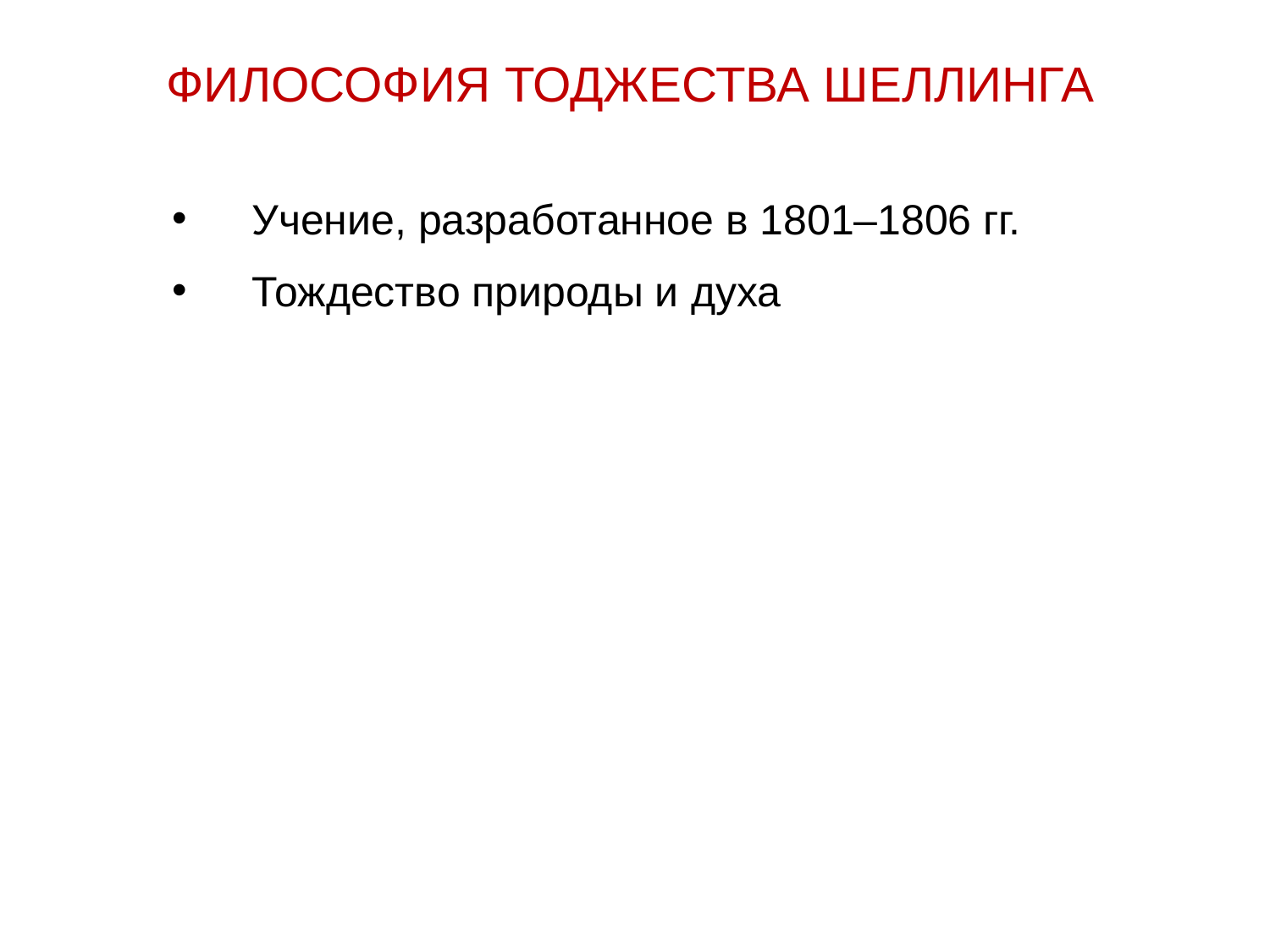

ФИЛОСОФИЯ ТОДЖЕСТВА ШЕЛЛИНГА
Учение, разработанное в 1801–1806 гг.
Тождество природы и духа

19